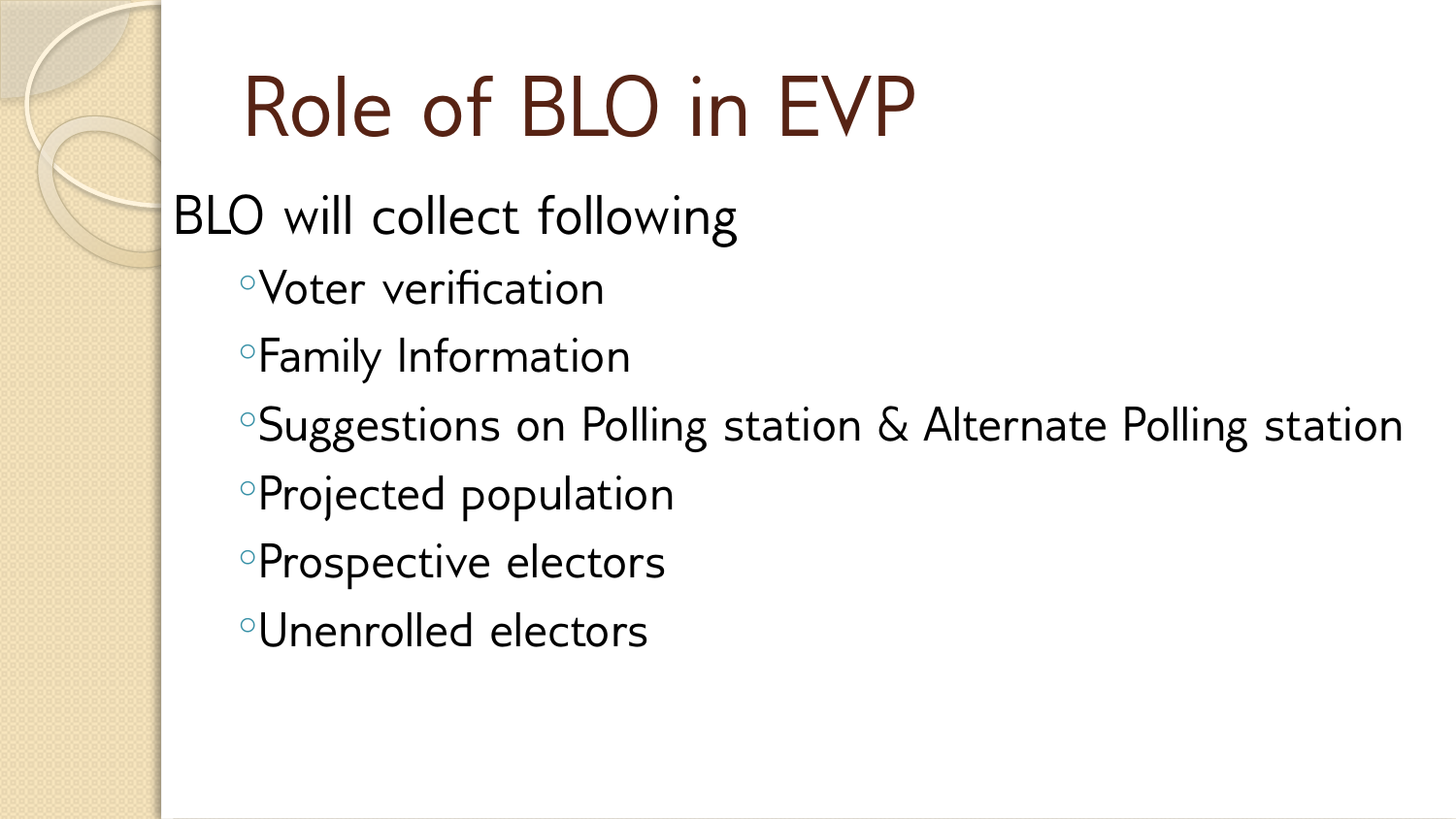

# Role of BLO in EVP
BLO will collect following
Voter verification
Family Information
Suggestions on Polling station & Alternate Polling station
Projected population
Prospective electors
Unenrolled electors